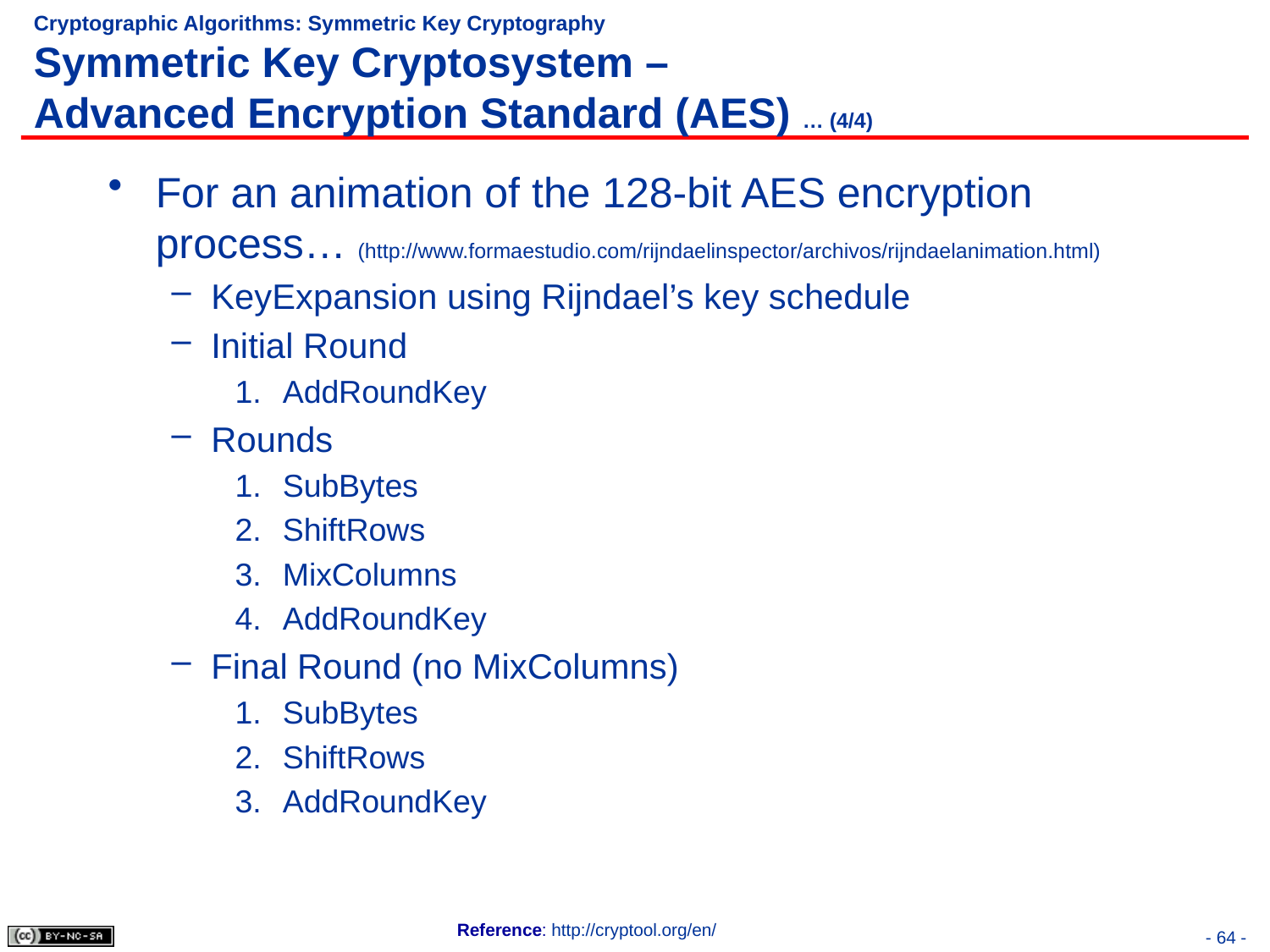

# Cryptographic Algorithms: Symmetric Key Cryptography Symmetric Key Cryptosystem – Advanced Encryption Standard (AES) … (4/4)
For an animation of the 128-bit AES encryption process… (http://www.formaestudio.com/rijndaelinspector/archivos/rijndaelanimation.html)
KeyExpansion using Rijndael’s key schedule
Initial Round
AddRoundKey
Rounds
SubBytes
ShiftRows
MixColumns
AddRoundKey
Final Round (no MixColumns)
SubBytes
ShiftRows
AddRoundKey

Reference: http://cryptool.org/en/
- 64 -